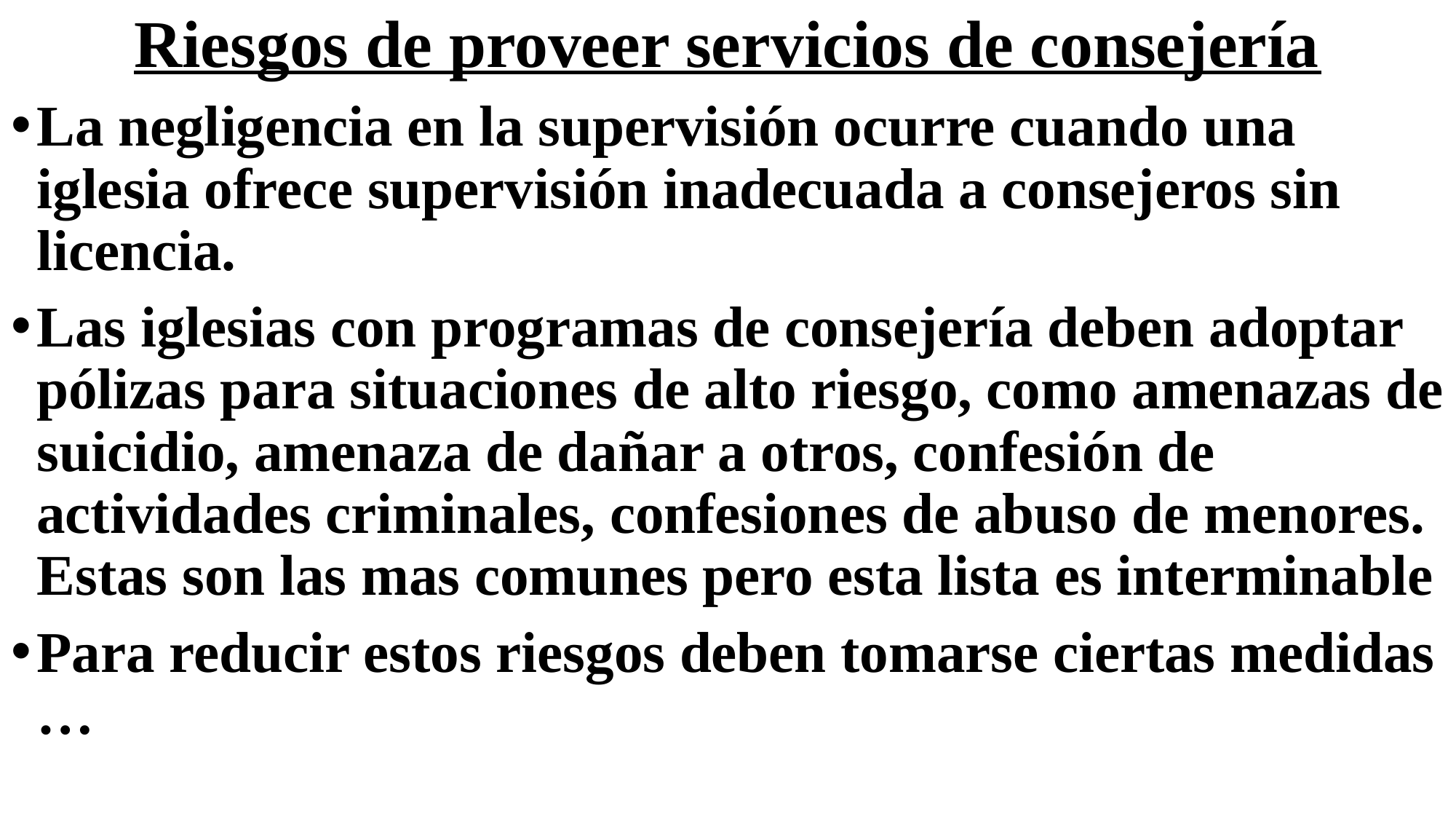

# Riesgos de proveer servicios de consejería
La negligencia en la supervisión ocurre cuando una iglesia ofrece supervisión inadecuada a consejeros sin licencia.
Las iglesias con programas de consejería deben adoptar pólizas para situaciones de alto riesgo, como amenazas de suicidio, amenaza de dañar a otros, confesión de actividades criminales, confesiones de abuso de menores. Estas son las mas comunes pero esta lista es interminable
Para reducir estos riesgos deben tomarse ciertas medidas …